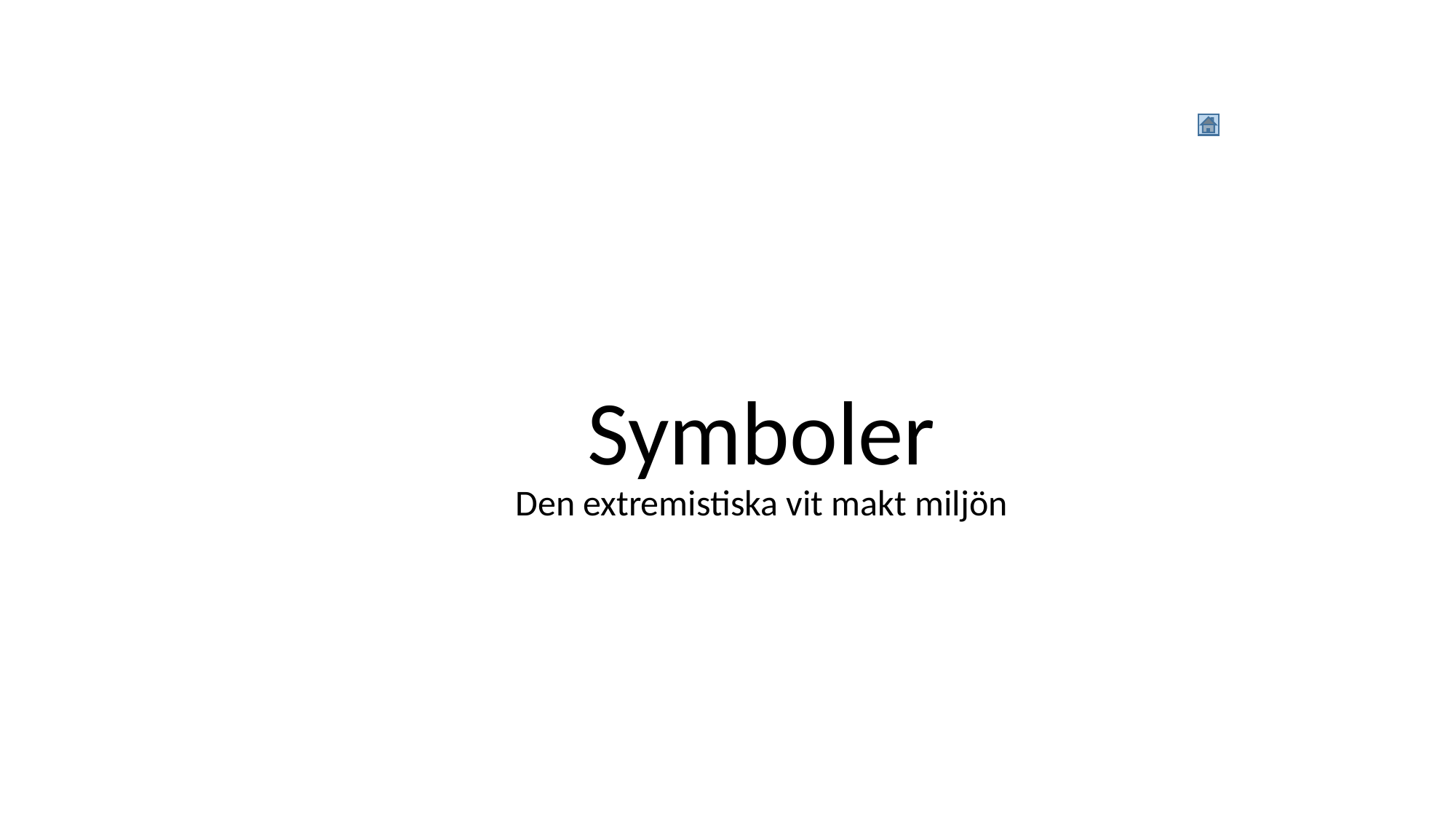

# Symboler Den extremistiska vit makt miljön